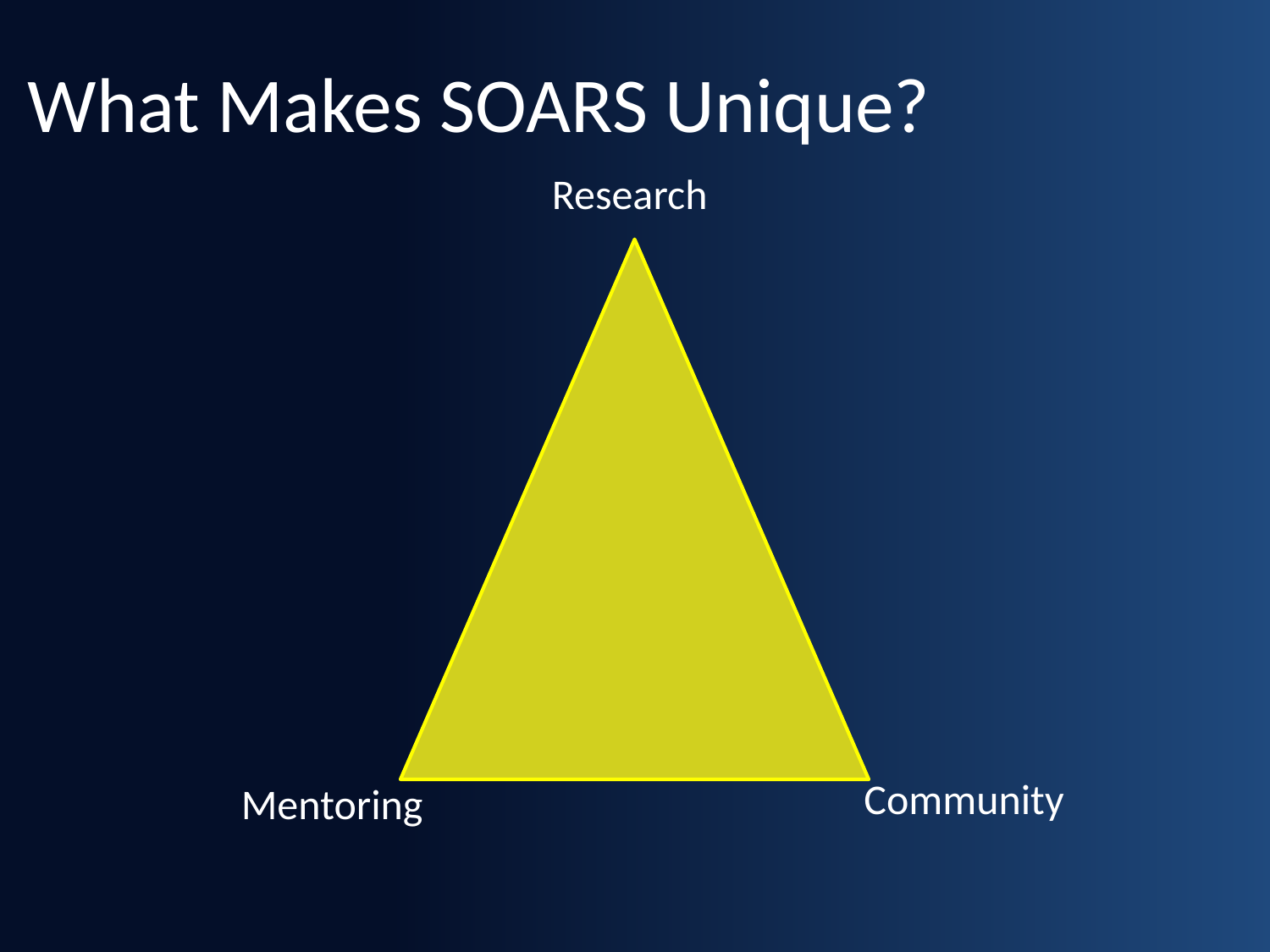

# What Makes SOARS Unique?
Research

Community
Mentoring